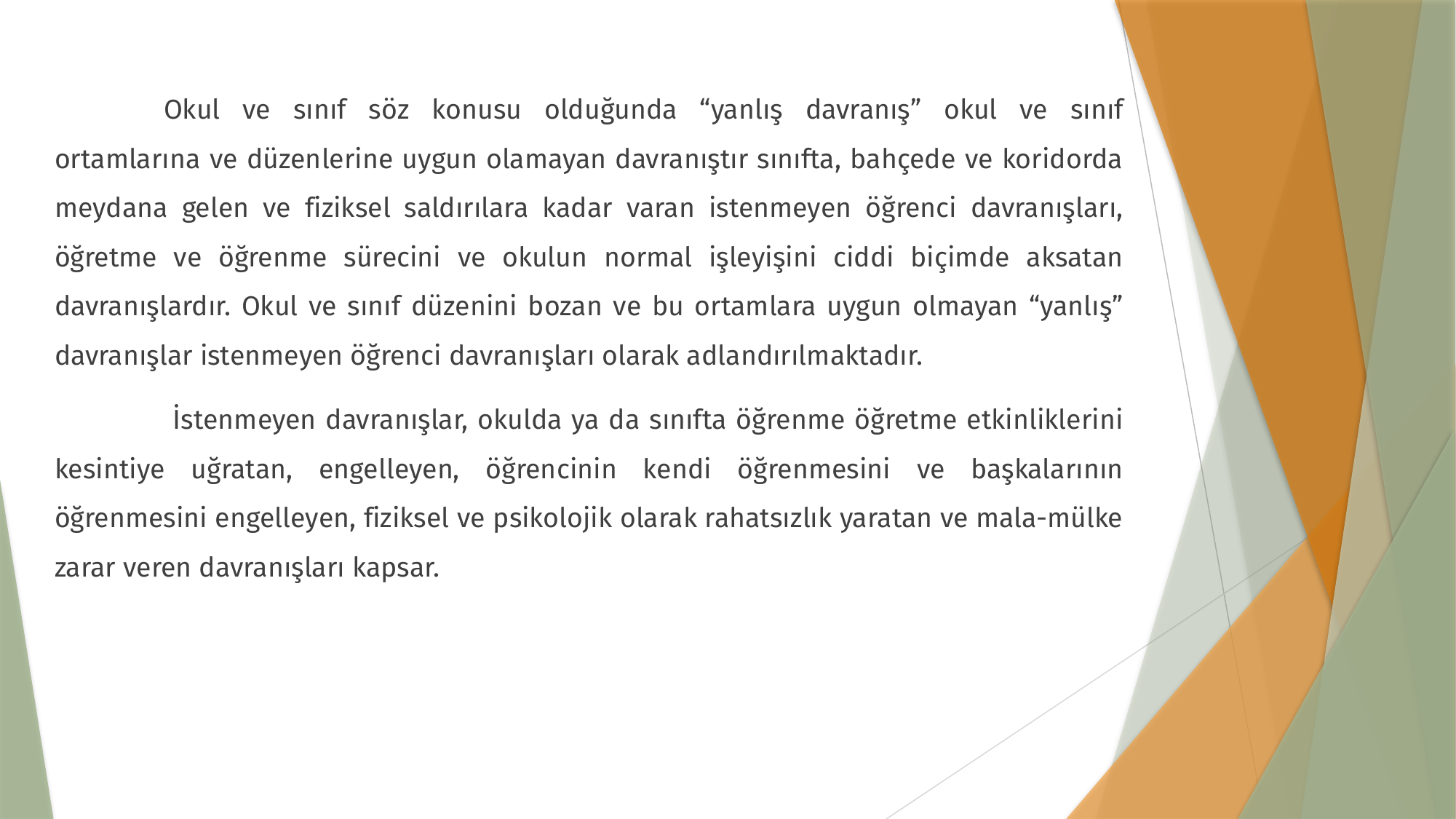

Okul ve sınıf söz konusu olduğunda “yanlış davranış” okul ve sınıf ortamlarına ve düzenlerine uygun olamayan davranıştır sınıfta, bahçede ve koridorda meydana gelen ve fiziksel saldırılara kadar varan istenmeyen öğrenci davranışları, öğretme ve öğrenme sürecini ve okulun normal işleyişini ciddi biçimde aksatan davranışlardır. Okul ve sınıf düzenini bozan ve bu ortamlara uygun olmayan “yanlış” davranışlar istenmeyen öğrenci davranışları olarak adlandırılmaktadır.
	 İstenmeyen davranışlar, okulda ya da sınıfta öğrenme öğretme etkinliklerini kesintiye uğratan, engelleyen, öğrencinin kendi öğrenmesini ve başkalarının öğrenmesini engelleyen, fiziksel ve psikolojik olarak rahatsızlık yaratan ve mala-mülke zarar veren davranışları kapsar.